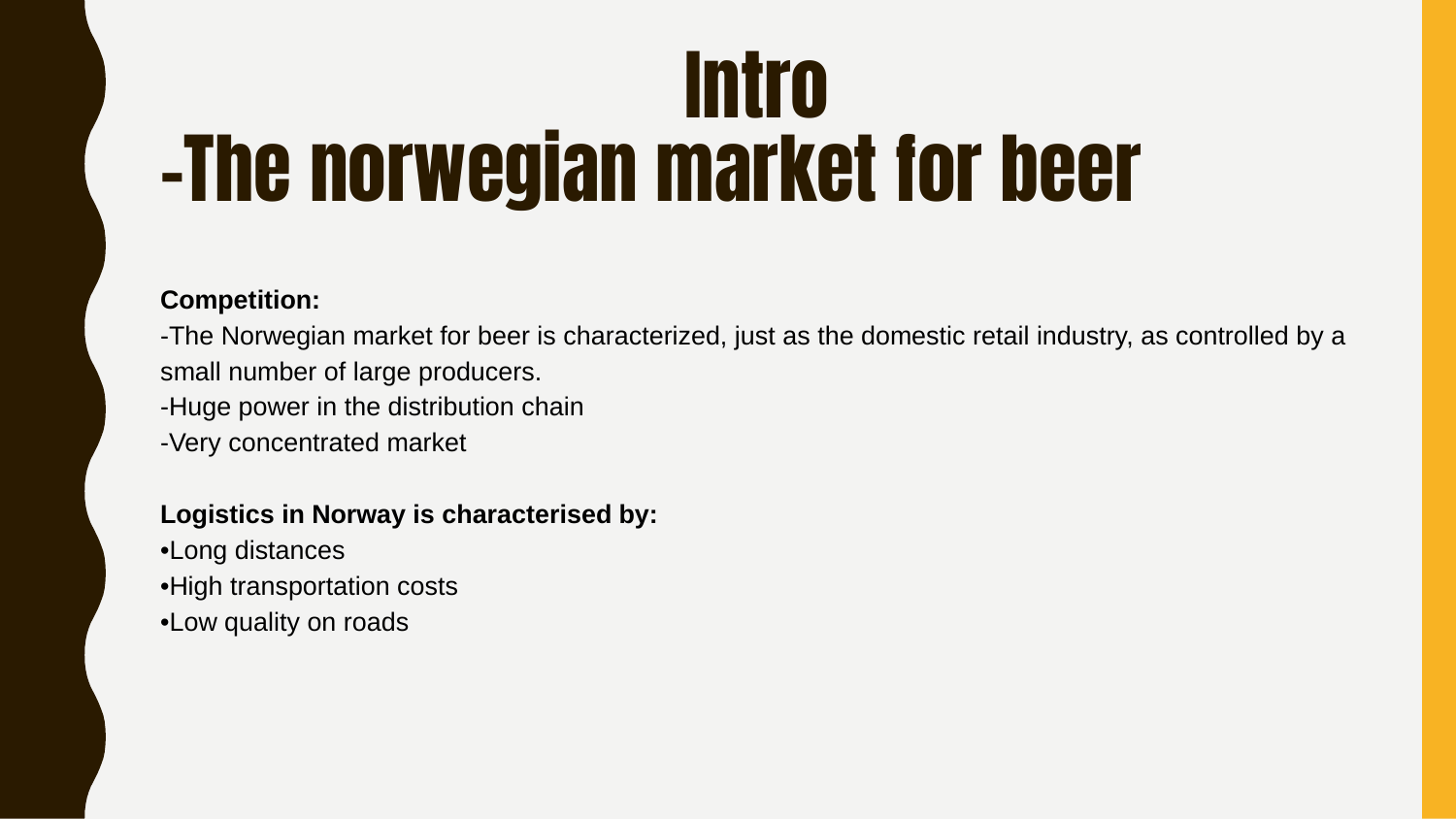

# Intro
-The norwegian market for beer
Competition:
-The Norwegian market for beer is characterized, just as the domestic retail industry, as controlled by a small number of large producers.
-Huge power in the distribution chain
-Very concentrated market

Logistics in Norway is characterised by:
•Long distances
•High transportation costs
•Low quality on roads